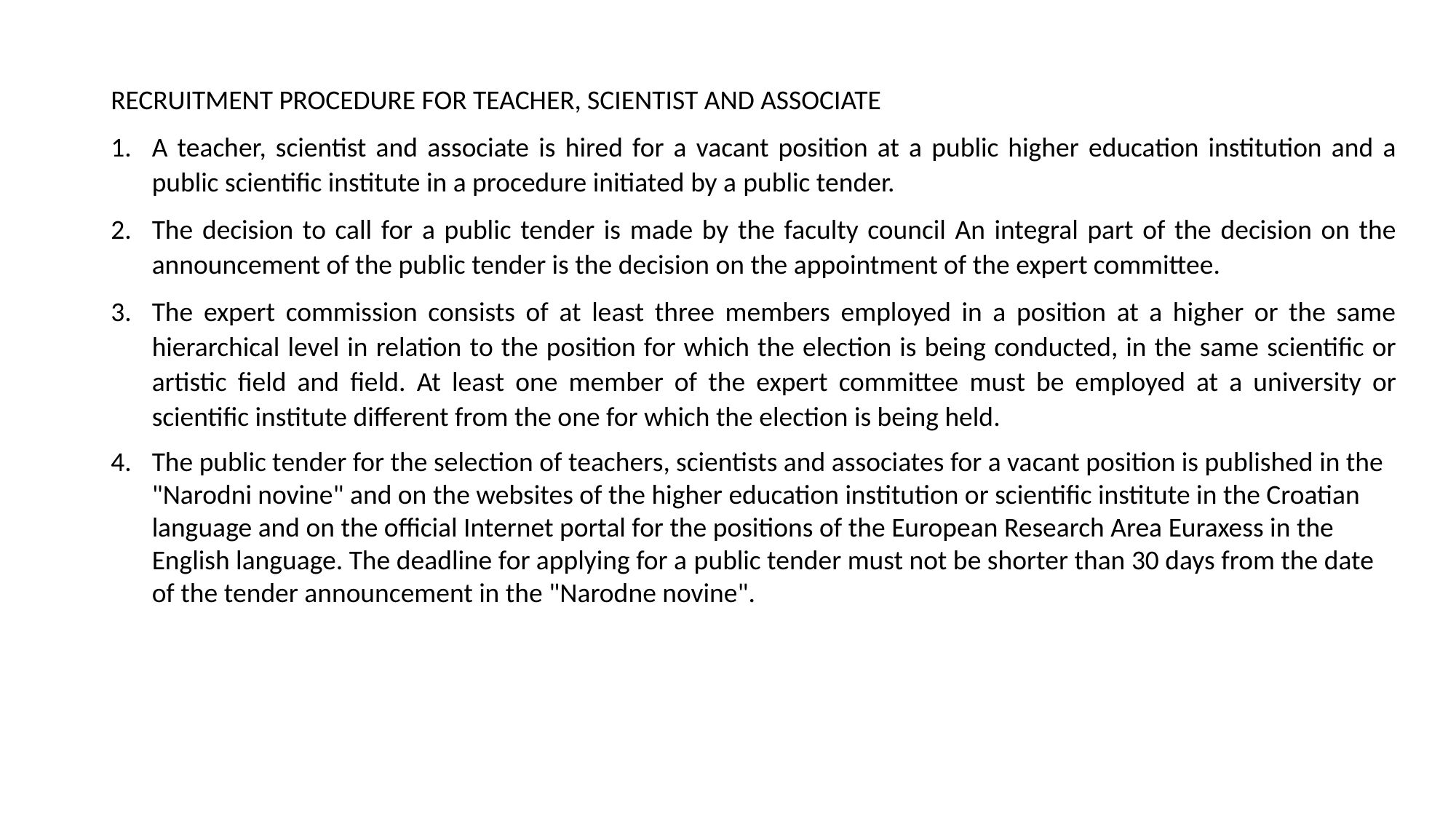

RECRUITMENT PROCEDURE FOR TEACHER, SCIENTIST AND ASSOCIATE
A teacher, scientist and associate is hired for a vacant position at a public higher education institution and a public scientific institute in a procedure initiated by a public tender.
The decision to call for a public tender is made by the faculty council An integral part of the decision on the announcement of the public tender is the decision on the appointment of the expert committee.
The expert commission consists of at least three members employed in a position at a higher or the same hierarchical level in relation to the position for which the election is being conducted, in the same scientific or artistic field and field. At least one member of the expert committee must be employed at a university or scientific institute different from the one for which the election is being held.
The public tender for the selection of teachers, scientists and associates for a vacant position is published in the "Narodni novine" and on the websites of the higher education institution or scientific institute in the Croatian language and on the official Internet portal for the positions of the European Research Area Euraxess in the English language. The deadline for applying for a public tender must not be shorter than 30 days from the date of the tender announcement in the "Narodne novine".